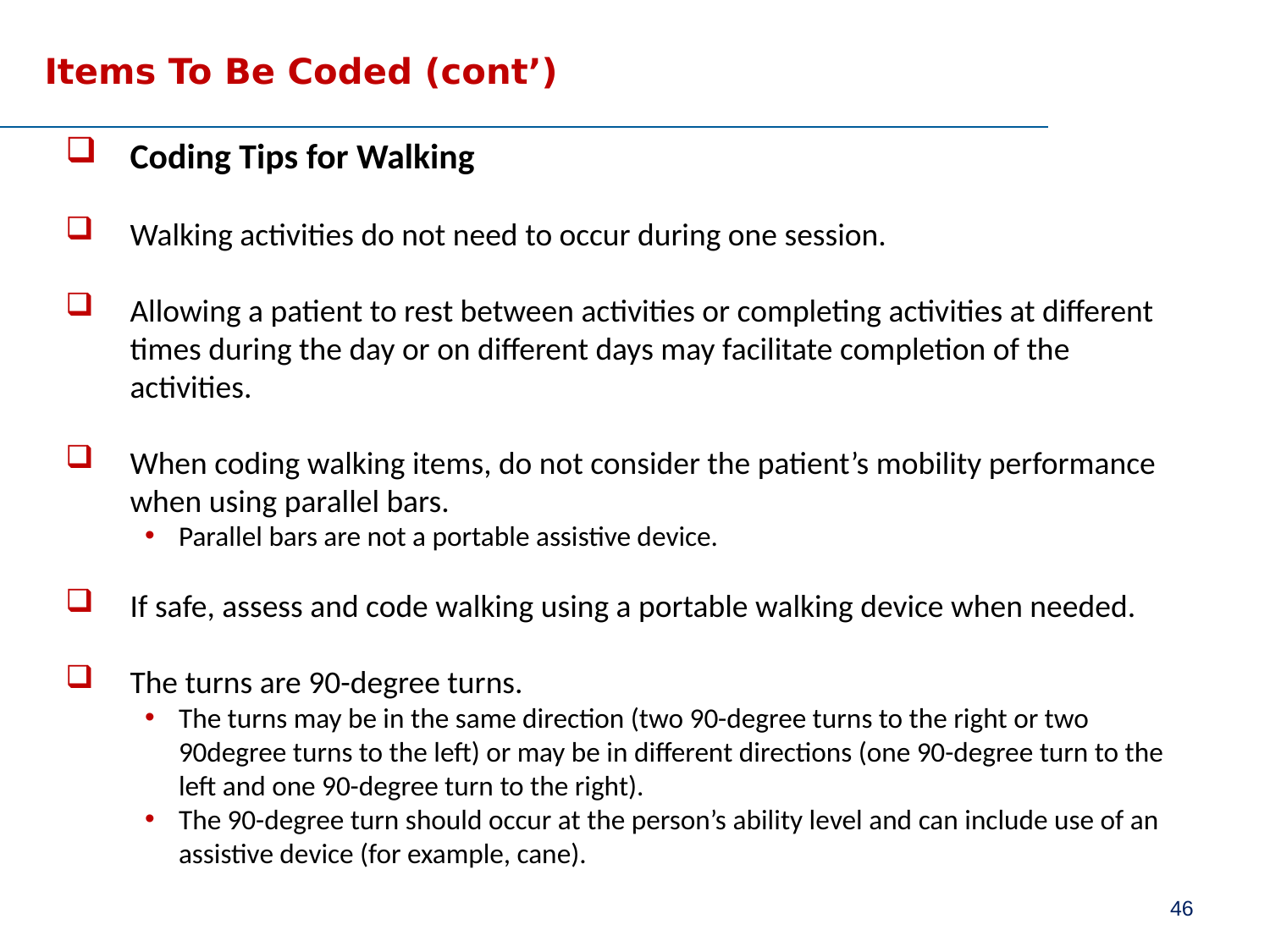

# Items To Be Coded (cont’)
Coding Tips for Walking

Walking activities do not need to occur during one session.

Allowing a patient to rest between activities or completing activities at different times during the day or on different days may facilitate completion of the activities.

When coding walking items, do not consider the patient’s mobility performance when using parallel bars.
Parallel bars are not a portable assistive device.

If safe, assess and code walking using a portable walking device when needed.

The turns are 90-degree turns.
The turns may be in the same direction (two 90-degree turns to the right or two 90degree turns to the left) or may be in different directions (one 90-degree turn to the left and one 90-degree turn to the right).
The 90-degree turn should occur at the person’s ability level and can include use of an assistive device (for example, cane).
46